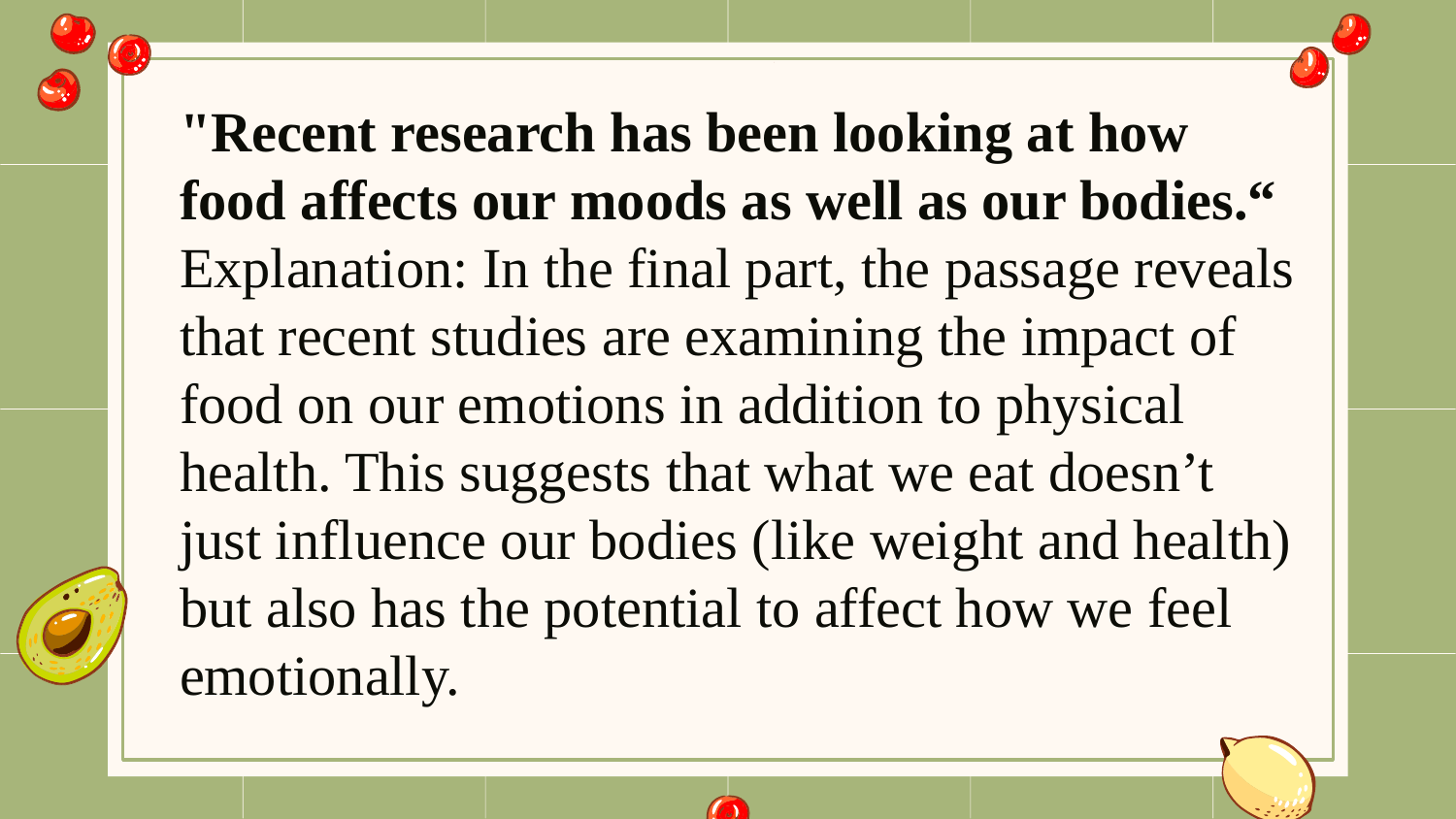

"Recent research has been looking at how food affects our moods as well as our bodies.“
Explanation: In the final part, the passage reveals that recent studies are examining the impact of food on our emotions in addition to physical health. This suggests that what we eat doesn’t just influence our bodies (like weight and health) but also has the potential to affect how we feel emotionally.